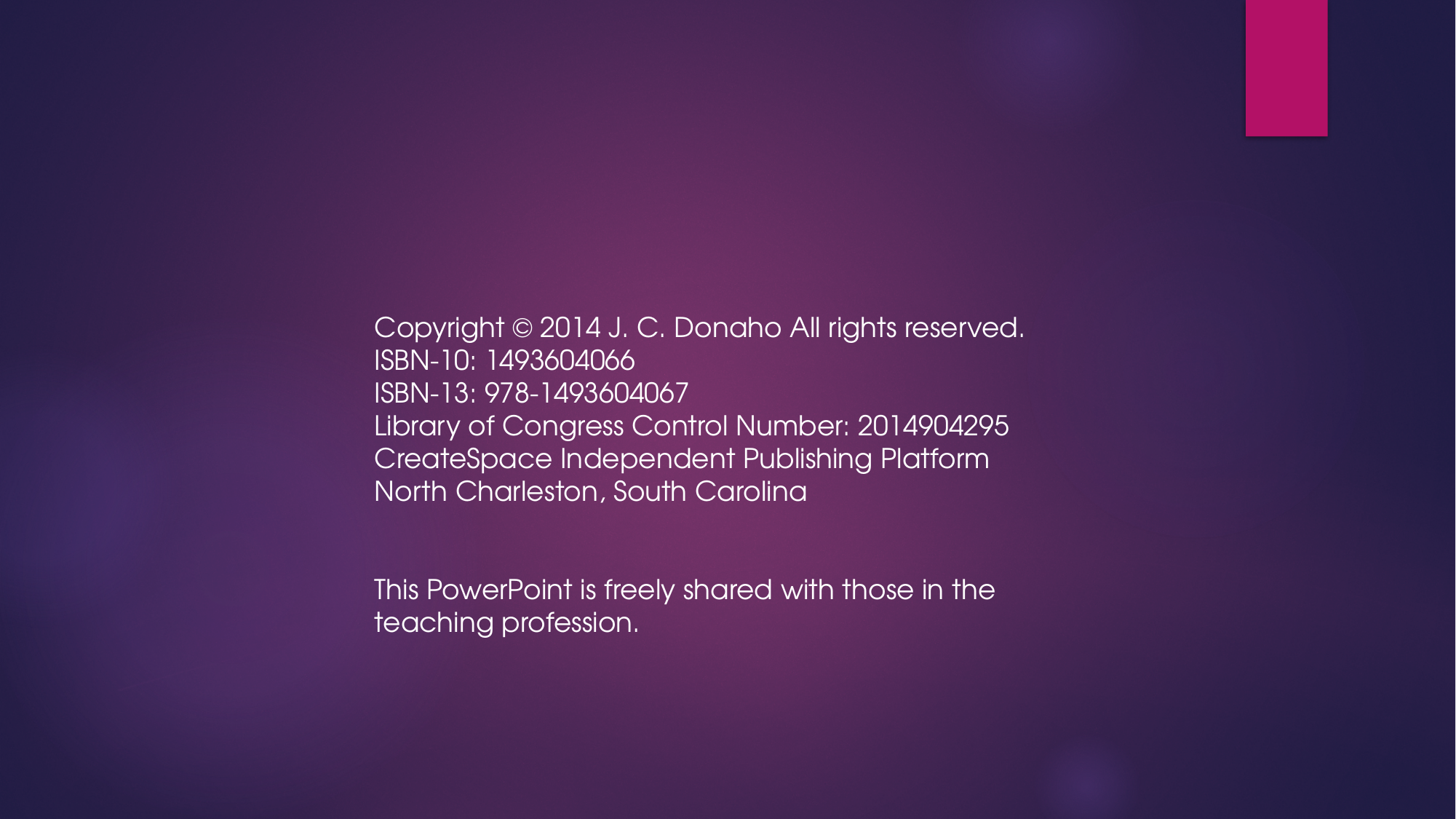

Copyright © 2014 J. C. Donaho All rights reserved.
ISBN-10: 1493604066
ISBN-13: 978-1493604067
Library of Congress Control Number: 2014904295
CreateSpace Independent Publishing Platform
North Charleston, South Carolina

This PowerPoint is freely shared with those in the teaching profession.